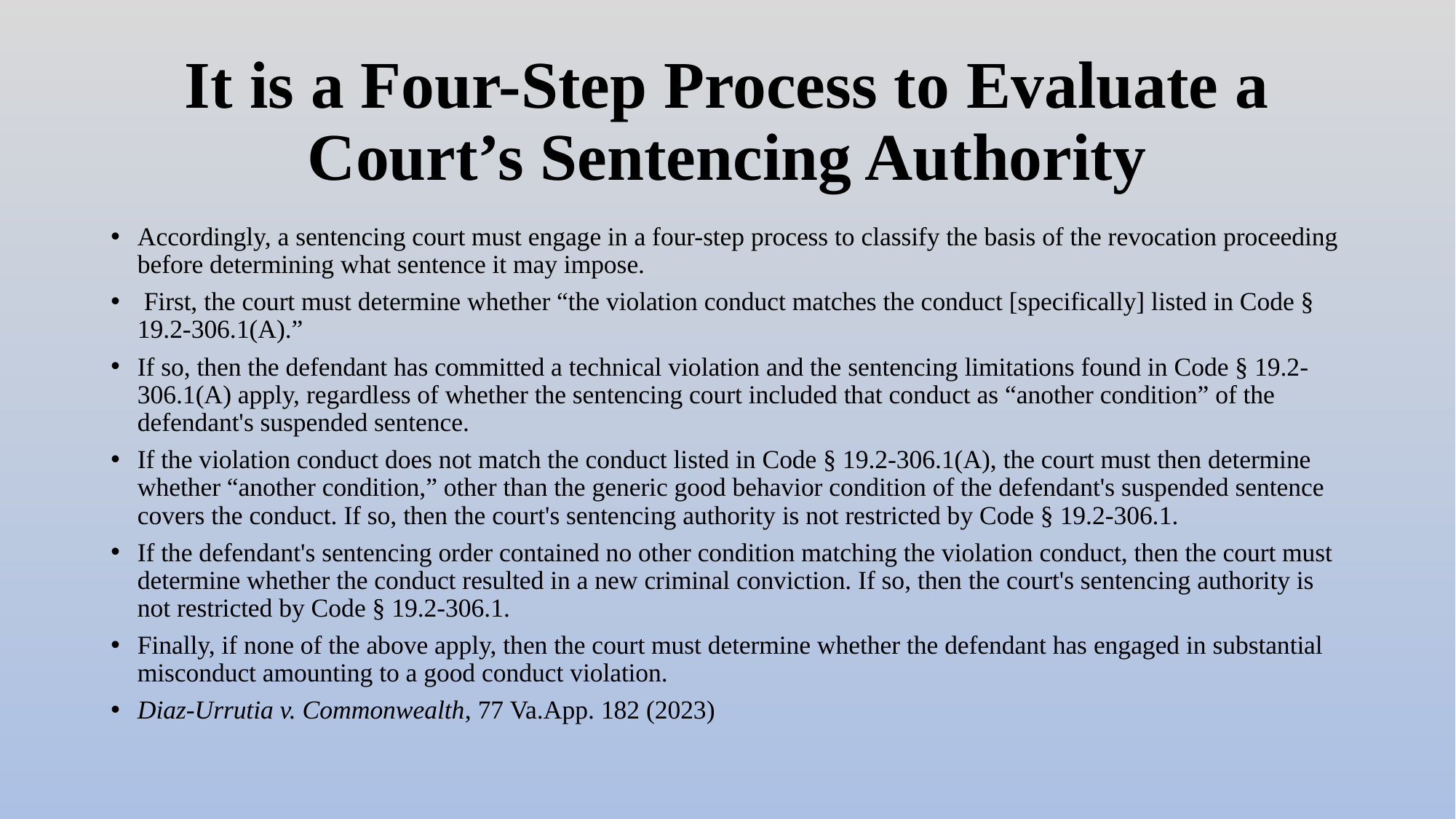

# It is a Four-Step Process to Evaluate a Court’s Sentencing Authority
Accordingly, a sentencing court must engage in a four-step process to classify the basis of the revocation proceeding before determining what sentence it may impose.
 First, the court must determine whether “the violation conduct matches the conduct [specifically] listed in Code § 19.2-306.1(A).”
If so, then the defendant has committed a technical violation and the sentencing limitations found in Code § 19.2-306.1(A) apply, regardless of whether the sentencing court included that conduct as “another condition” of the defendant's suspended sentence.
If the violation conduct does not match the conduct listed in Code § 19.2-306.1(A), the court must then determine whether “another condition,” other than the generic good behavior condition of the defendant's suspended sentence covers the conduct. If so, then the court's sentencing authority is not restricted by Code § 19.2-306.1.
If the defendant's sentencing order contained no other condition matching the violation conduct, then the court must determine whether the conduct resulted in a new criminal conviction. If so, then the court's sentencing authority is not restricted by Code § 19.2-306.1.
Finally, if none of the above apply, then the court must determine whether the defendant has engaged in substantial misconduct amounting to a good conduct violation.
Diaz-Urrutia v. Commonwealth, 77 Va.App. 182 (2023)